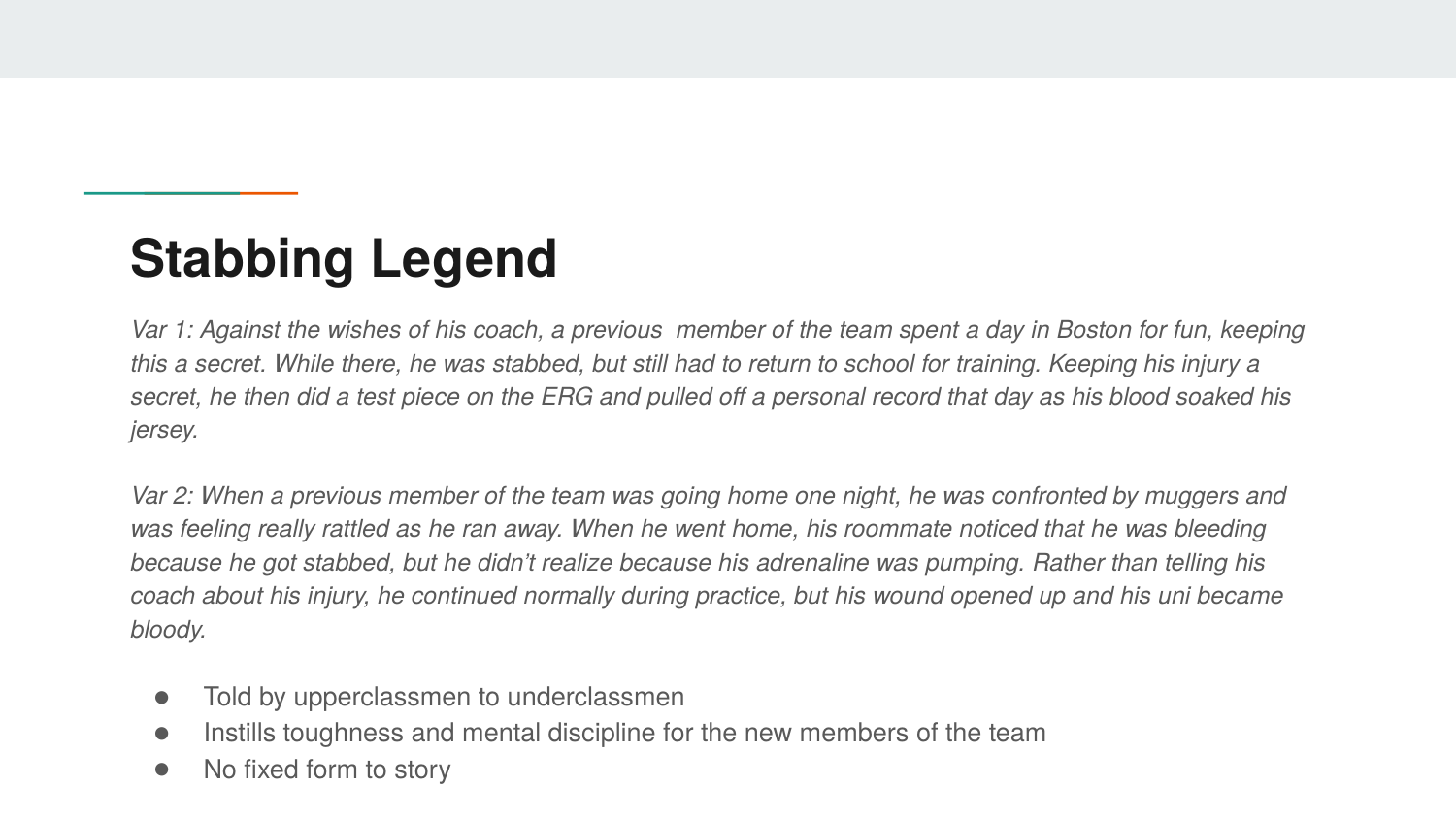

# Stabbing Legend
Var 1: Against the wishes of his coach, a previous  member of the team spent a day in Boston for fun, keeping this a secret. While there, he was stabbed, but still had to return to school for training. Keeping his injury a secret, he then did a test piece on the ERG and pulled off a personal record that day as his blood soaked his jersey.
Var 2: When a previous member of the team was going home one night, he was confronted by muggers and was feeling really rattled as he ran away. When he went home, his roommate noticed that he was bleeding because he got stabbed, but he didn’t realize because his adrenaline was pumping. Rather than telling his coach about his injury, he continued normally during practice, but his wound opened up and his uni became bloody.
Told by upperclassmen to underclassmen
Instills toughness and mental discipline for the new members of the team
No fixed form to story